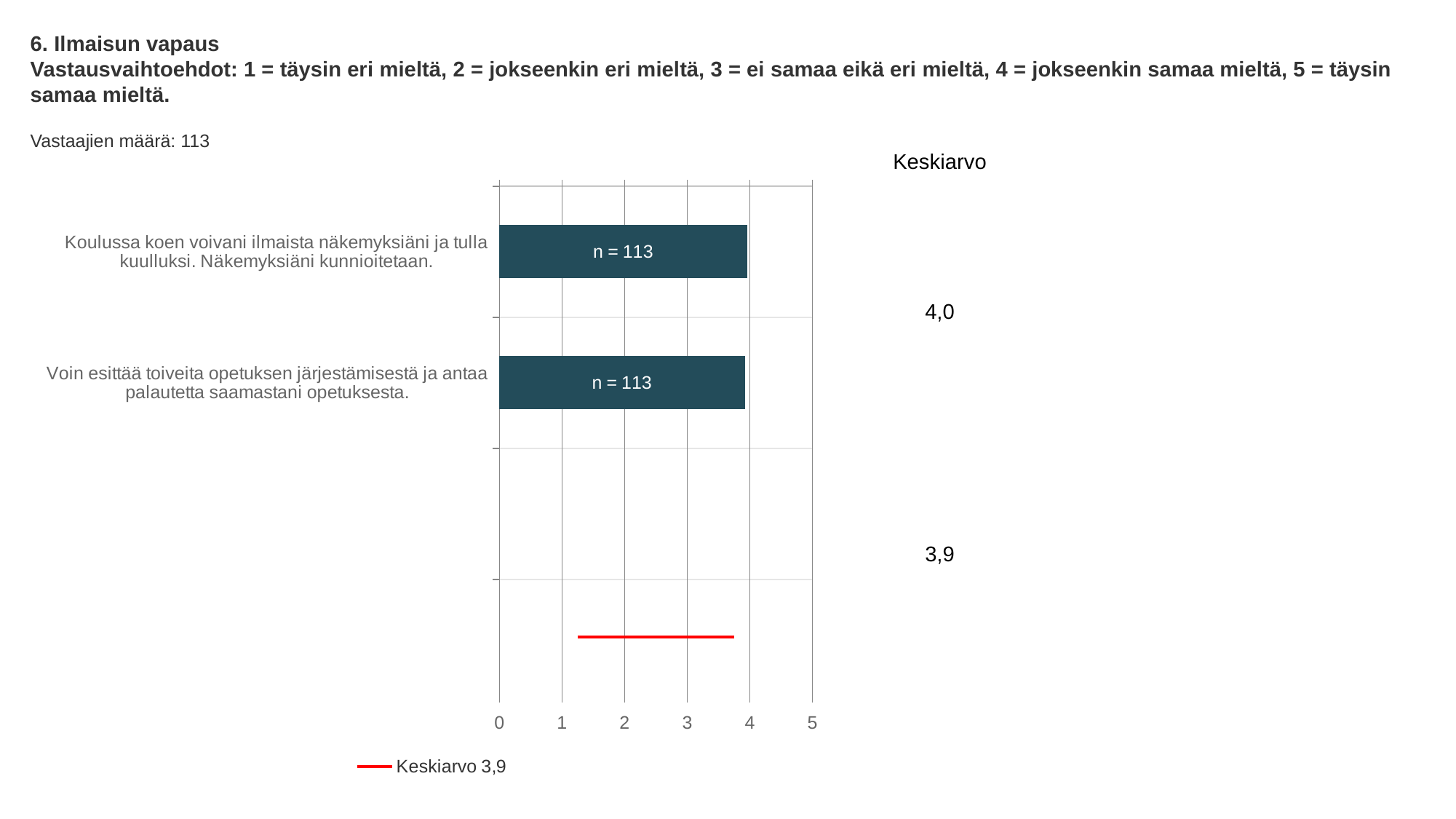

6. Ilmaisun vapaus
Vastausvaihtoehdot: 1 = täysin eri mieltä, 2 = jokseenkin eri mieltä, 3 = ei samaa eikä eri mieltä, 4 = jokseenkin samaa mieltä, 5 = täysin samaa mieltä.
Vastaajien määrä: 113
Keskiarvo

### Chart

| Category | Ilmaisun vapausVastausvaihtoehdot: 1 = täysin eri mieltä, 2 = jokseenkin eri mieltä, 3 = ei samaa eikä eri mieltä, 4 = jokseenkin samaa mieltä, 5 = täysin samaa mieltä. | Keskiarvo 3,9 |
|---|---|---|
| Koulussa koen voivani ilmaista näkemyksiäni ja tulla kuulluksi. Näkemyksiäni kunnioitetaan. | 3.95575221238938 | 0.5 |
| Voin esittää toiveita opetuksen järjestämisestä ja antaa palautetta saamastani opetuksesta. | 3.92035398230089 | 1.5 |
4,0
3,9